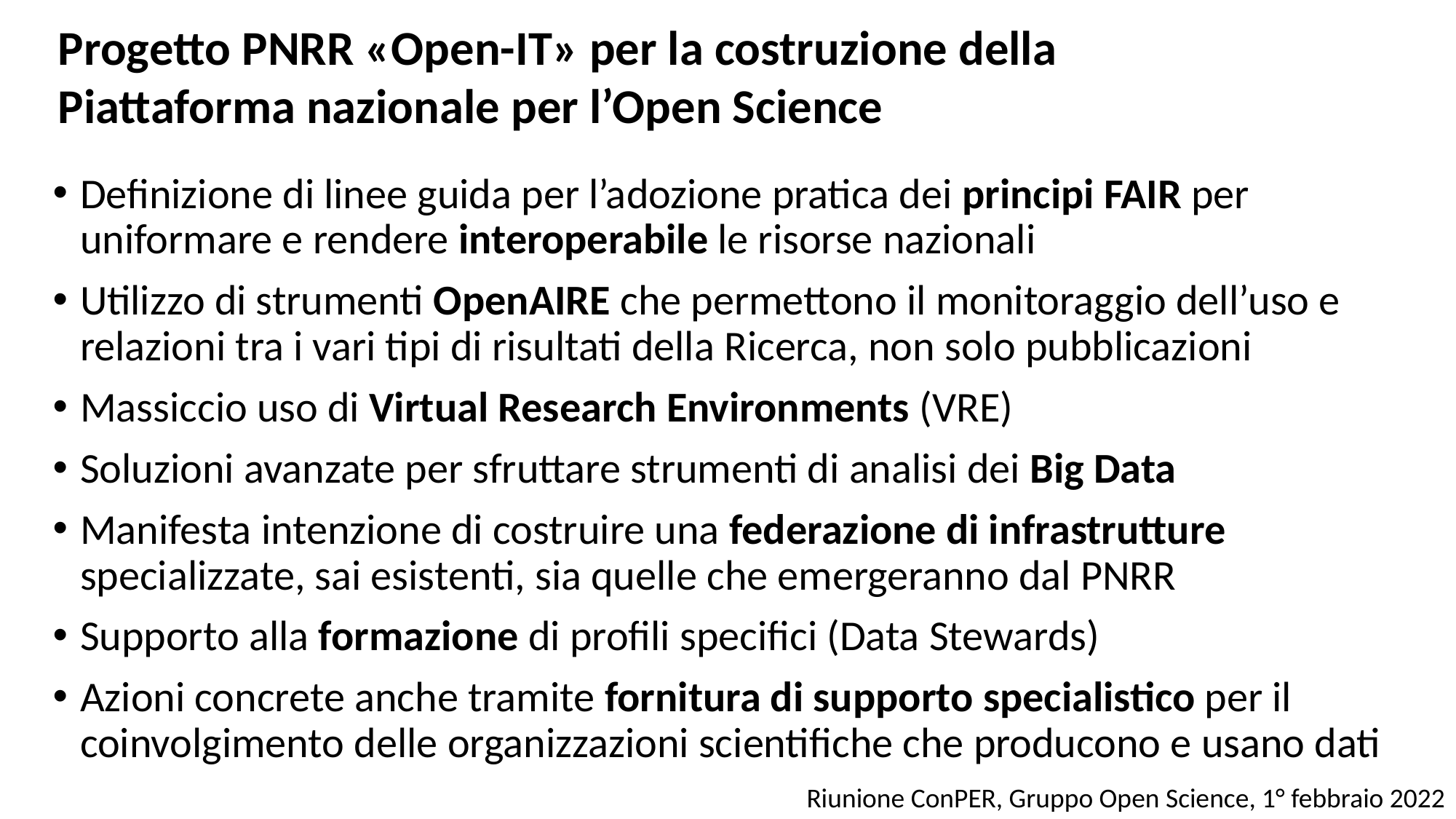

Progetto PNRR «Open-IT» per la costruzione della
Piattaforma nazionale per l’Open Science
Definizione di linee guida per l’adozione pratica dei principi FAIR per uniformare e rendere interoperabile le risorse nazionali
Utilizzo di strumenti OpenAIRE che permettono il monitoraggio dell’uso e relazioni tra i vari tipi di risultati della Ricerca, non solo pubblicazioni
Massiccio uso di Virtual Research Environments (VRE)
Soluzioni avanzate per sfruttare strumenti di analisi dei Big Data
Manifesta intenzione di costruire una federazione di infrastrutture specializzate, sai esistenti, sia quelle che emergeranno dal PNRR
Supporto alla formazione di profili specifici (Data Stewards)
Azioni concrete anche tramite fornitura di supporto specialistico per il coinvolgimento delle organizzazioni scientifiche che producono e usano dati
Riunione ConPER, Gruppo Open Science, 1° febbraio 2022